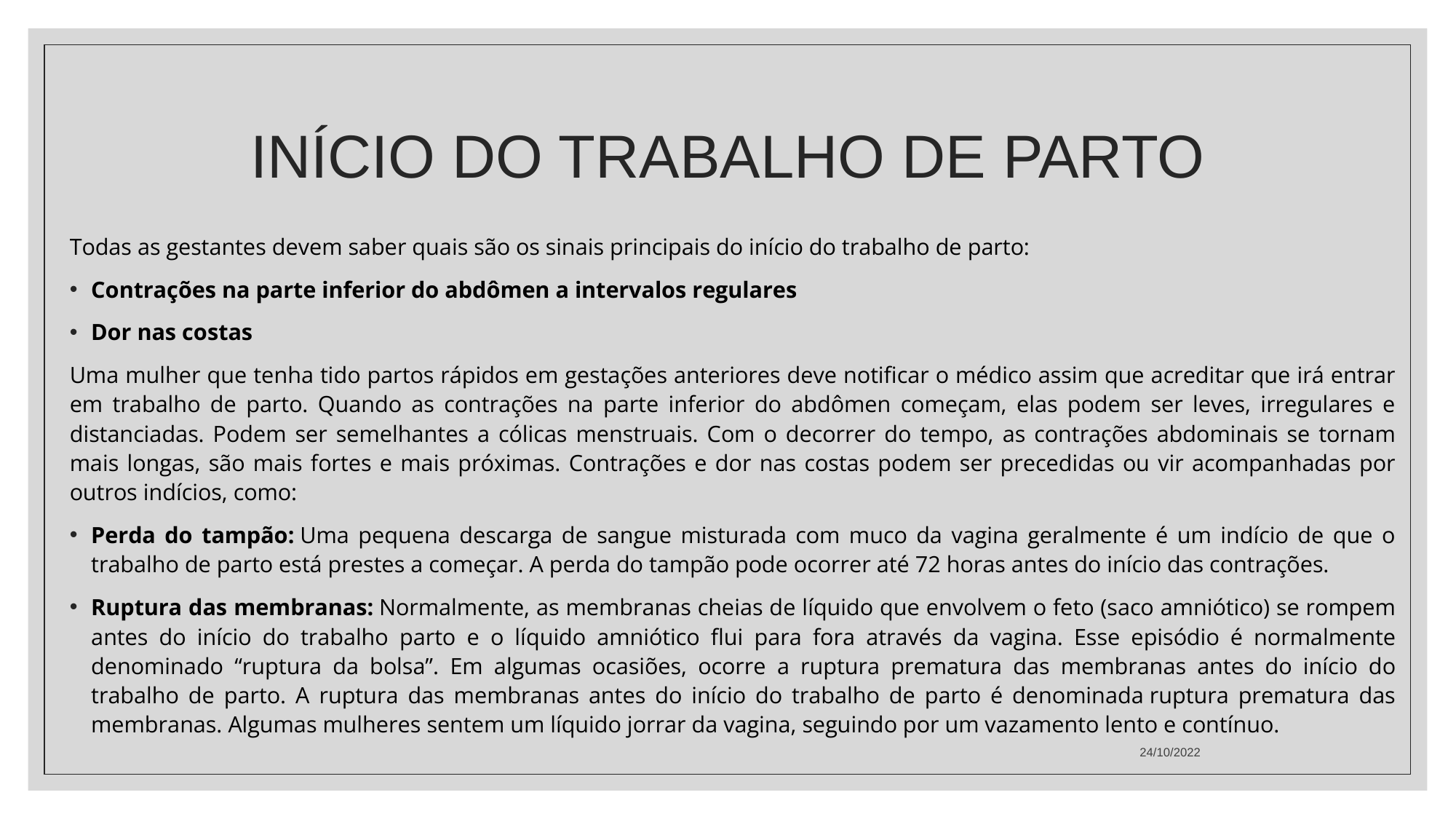

# INÍCIO DO TRABALHO DE PARTO
Todas as gestantes devem saber quais são os sinais principais do início do trabalho de parto:
Contrações na parte inferior do abdômen a intervalos regulares
Dor nas costas
Uma mulher que tenha tido partos rápidos em gestações anteriores deve notificar o médico assim que acreditar que irá entrar em trabalho de parto. Quando as contrações na parte inferior do abdômen começam, elas podem ser leves, irregulares e distanciadas. Podem ser semelhantes a cólicas menstruais. Com o decorrer do tempo, as contrações abdominais se tornam mais longas, são mais fortes e mais próximas. Contrações e dor nas costas podem ser precedidas ou vir acompanhadas por outros indícios, como:
Perda do tampão: Uma pequena descarga de sangue misturada com muco da vagina geralmente é um indício de que o trabalho de parto está prestes a começar. A perda do tampão pode ocorrer até 72 horas antes do início das contrações.
Ruptura das membranas: Normalmente, as membranas cheias de líquido que envolvem o feto (saco amniótico) se rompem antes do início do trabalho parto e o líquido amniótico flui para fora através da vagina. Esse episódio é normalmente denominado “ruptura da bolsa”. Em algumas ocasiões, ocorre a ruptura prematura das membranas antes do início do trabalho de parto. A ruptura das membranas antes do início do trabalho de parto é denominada ruptura prematura das membranas. Algumas mulheres sentem um líquido jorrar da vagina, seguindo por um vazamento lento e contínuo.

24/10/2022